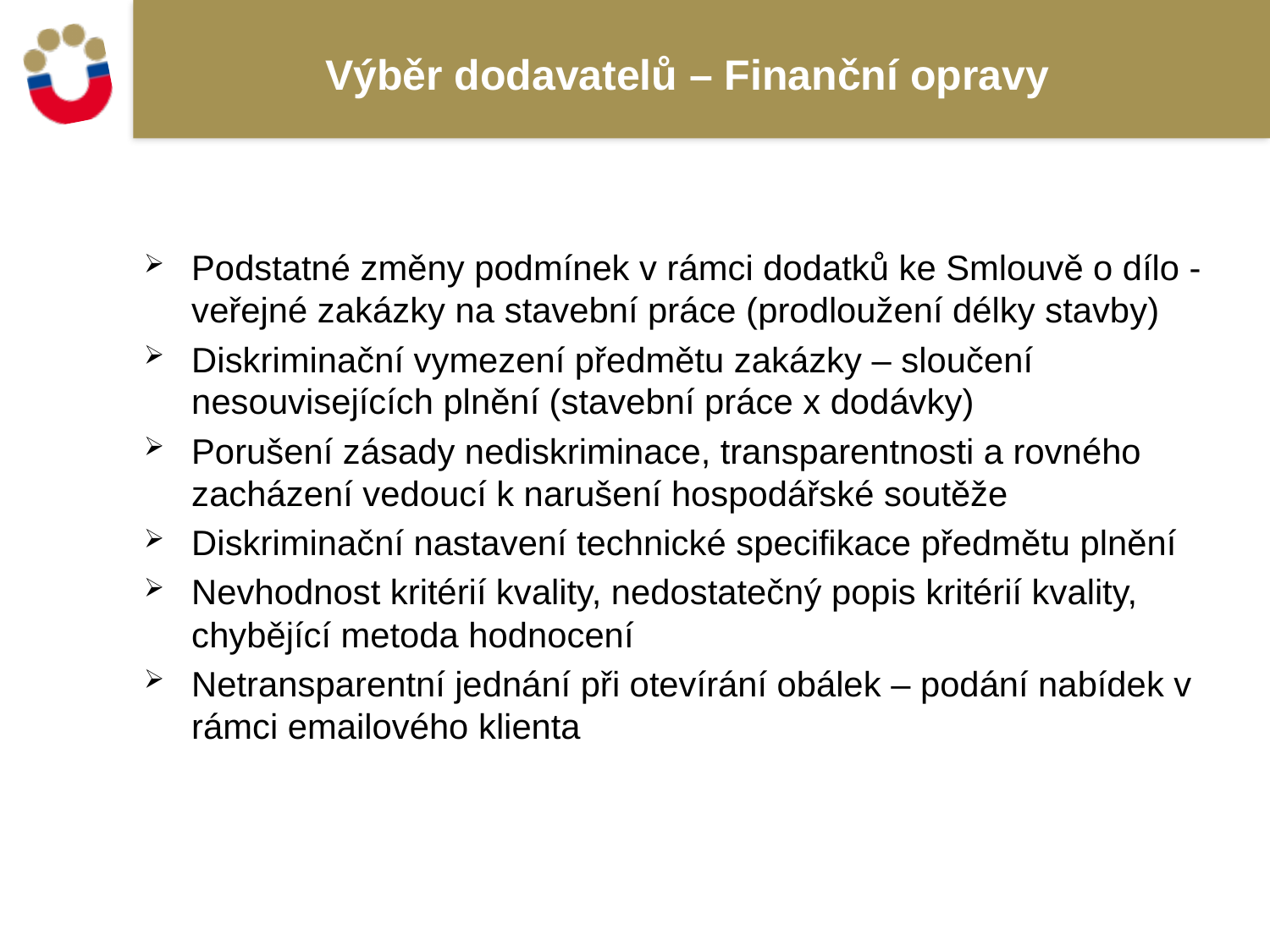

# Výběr dodavatelů – Finanční opravy

Podstatné změny podmínek v rámci dodatků ke Smlouvě o dílo - veřejné zakázky na stavební práce (prodloužení délky stavby)
Diskriminační vymezení předmětu zakázky – sloučení nesouvisejících plnění (stavební práce x dodávky)
Porušení zásady nediskriminace, transparentnosti a rovného zacházení vedoucí k narušení hospodářské soutěže
Diskriminační nastavení technické specifikace předmětu plnění
Nevhodnost kritérií kvality, nedostatečný popis kritérií kvality, chybějící metoda hodnocení
Netransparentní jednání při otevírání obálek – podání nabídek v rámci emailového klienta